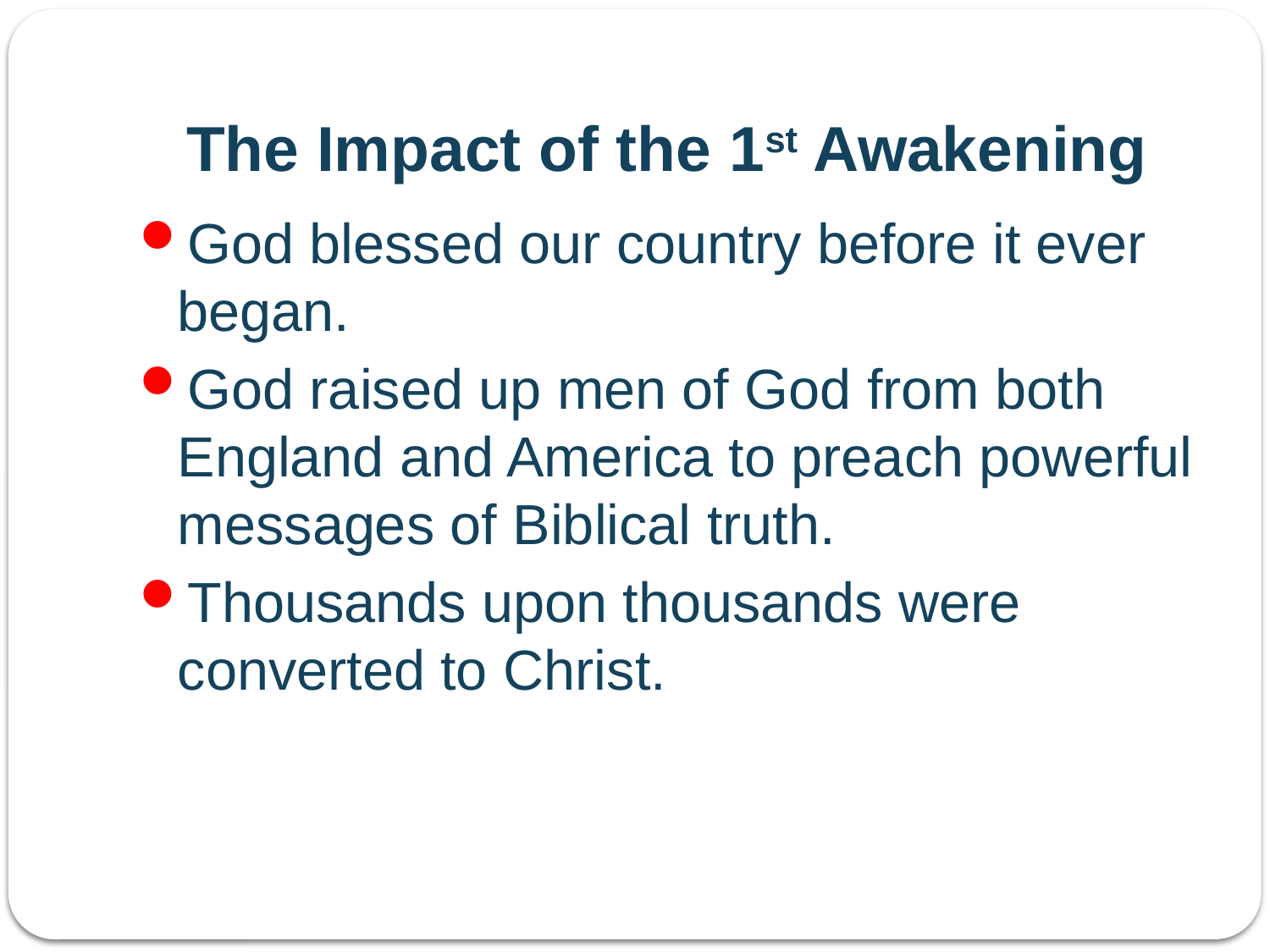

# The Impact of the 1st Awakening
God blessed our country before it ever began.
God raised up men of God from both England and America to preach powerful messages of Biblical truth.
Thousands upon thousands were converted to Christ.